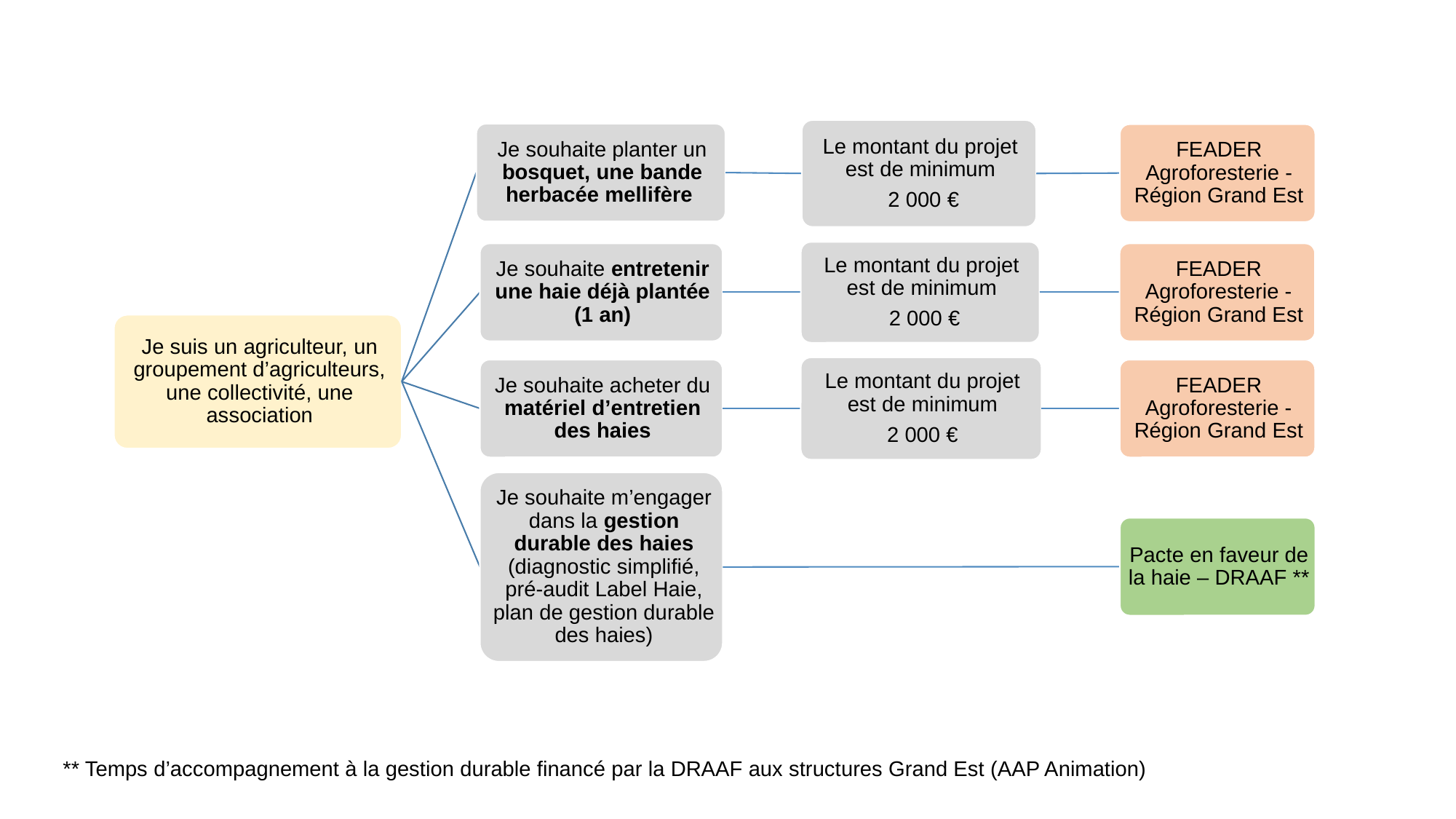

Je suis un agriculteur, un groupement d’agriculteurs, une collectivité, une association

Je souhaite planter un bosquet, une bande herbacée mellifère

Le montant du projet est de minimum
 2 000 €

FEADER Agroforesterie -Région Grand Est

Je souhaite entretenir une haie déjà plantée (1 an)

Le montant du projet est de minimum
 2 000 €

FEADER Agroforesterie -Région Grand Est

Je souhaite acheter du matériel d’entretien des haies

Le montant du projet est de minimum
2 000 €

FEADER Agroforesterie -Région Grand Est

Je souhaite m’engager dans la gestion durable des haies (diagnostic simplifié, pré-audit Label Haie, plan de gestion durable des haies)

Pacte en faveur de la haie – DRAAF **
** Temps d’accompagnement à la gestion durable financé par la DRAAF aux structures Grand Est (AAP Animation)